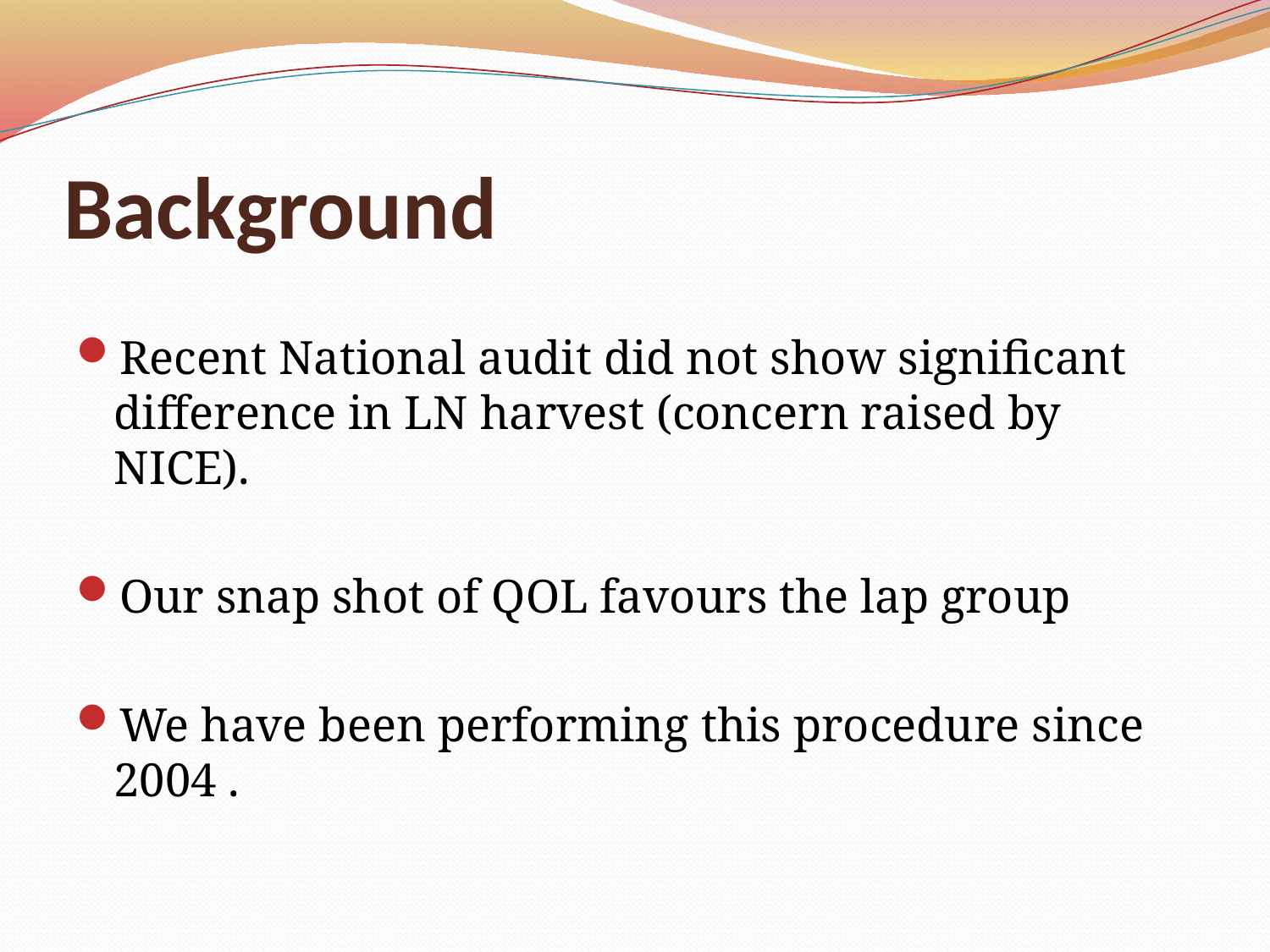

# Background

Recent National audit did not show significant difference in LN harvest (concern raised by NICE).

Our snap shot of QOL favours the lap group

We have been performing this procedure since 2004 .